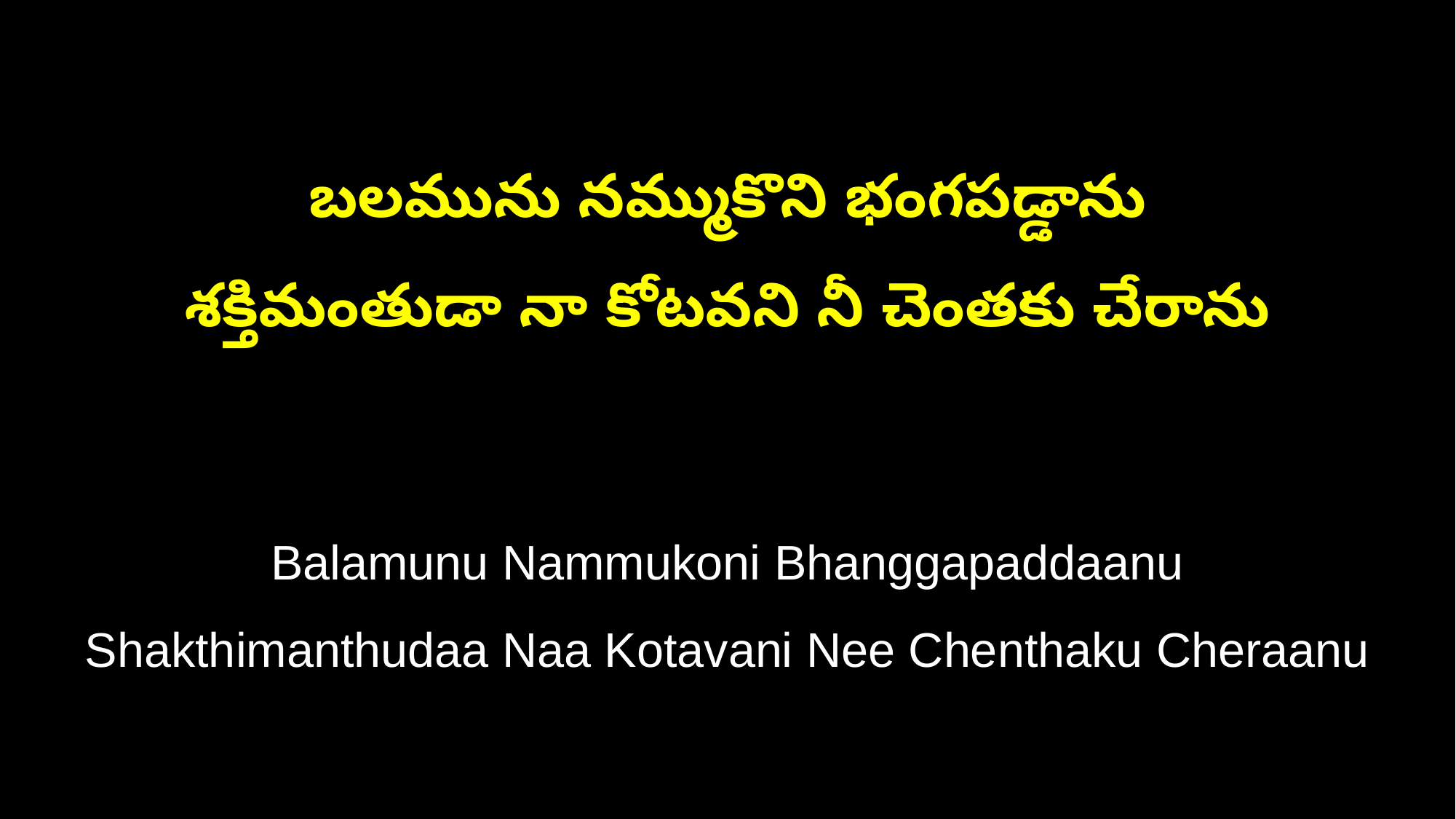

బలమును నమ్ముకొని భంగపడ్డాను
శక్తిమంతుడా నా కోటవని నీ చెంతకు చేరాను
Balamunu Nammukoni Bhanggapaddaanu
Shakthimanthudaa Naa Kotavani Nee Chenthaku Cheraanu